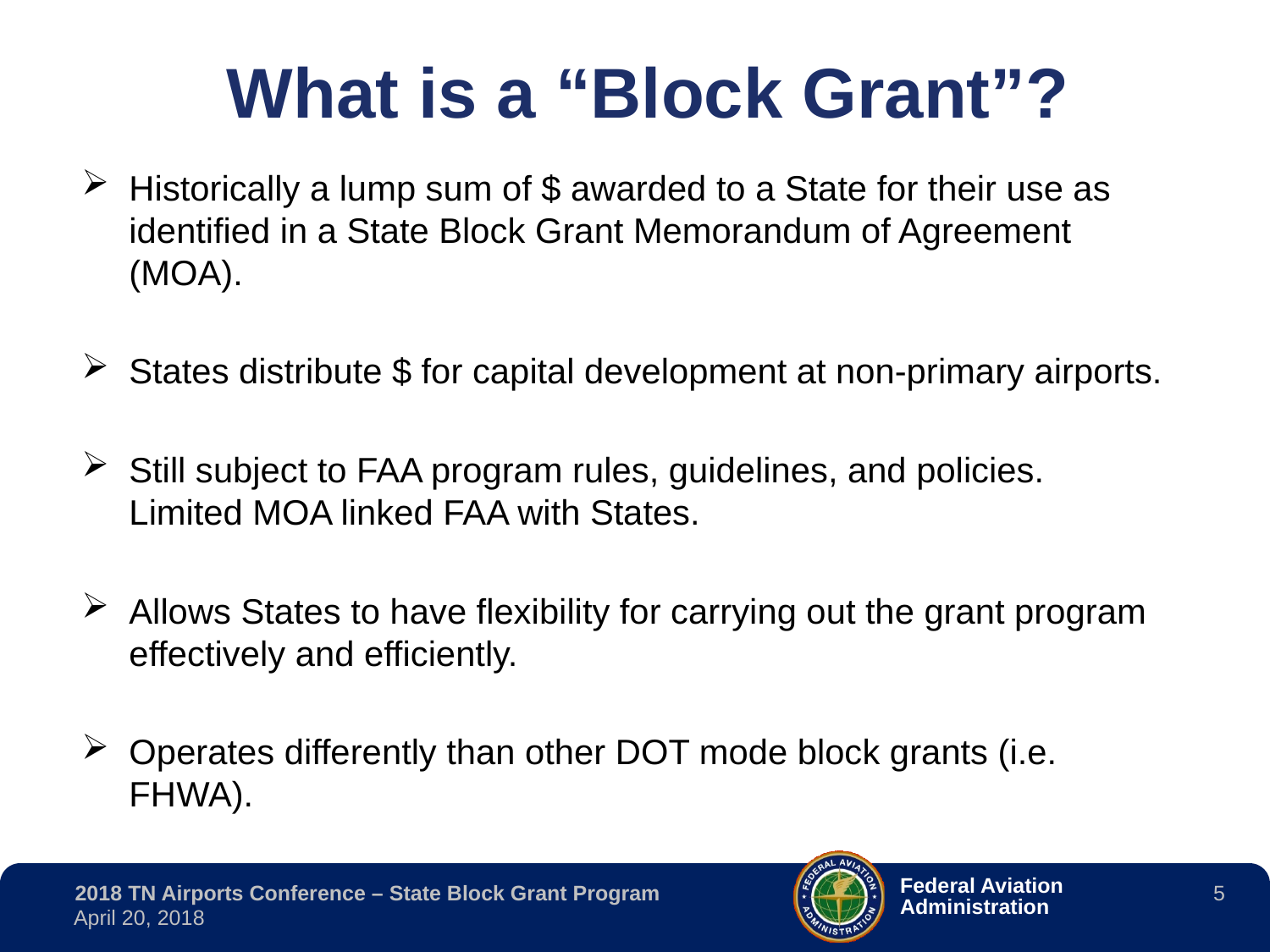

What is a “Block Grant”?
Historically a lump sum of $ awarded to a State for their use as identified in a State Block Grant Memorandum of Agreement (MOA).

States distribute $ for capital development at non-primary airports.

Still subject to FAA program rules, guidelines, and policies.  Limited MOA linked FAA with States.

Allows States to have flexibility for carrying out the grant program effectively and efficiently.

Operates differently than other DOT mode block grants (i.e. FHWA).